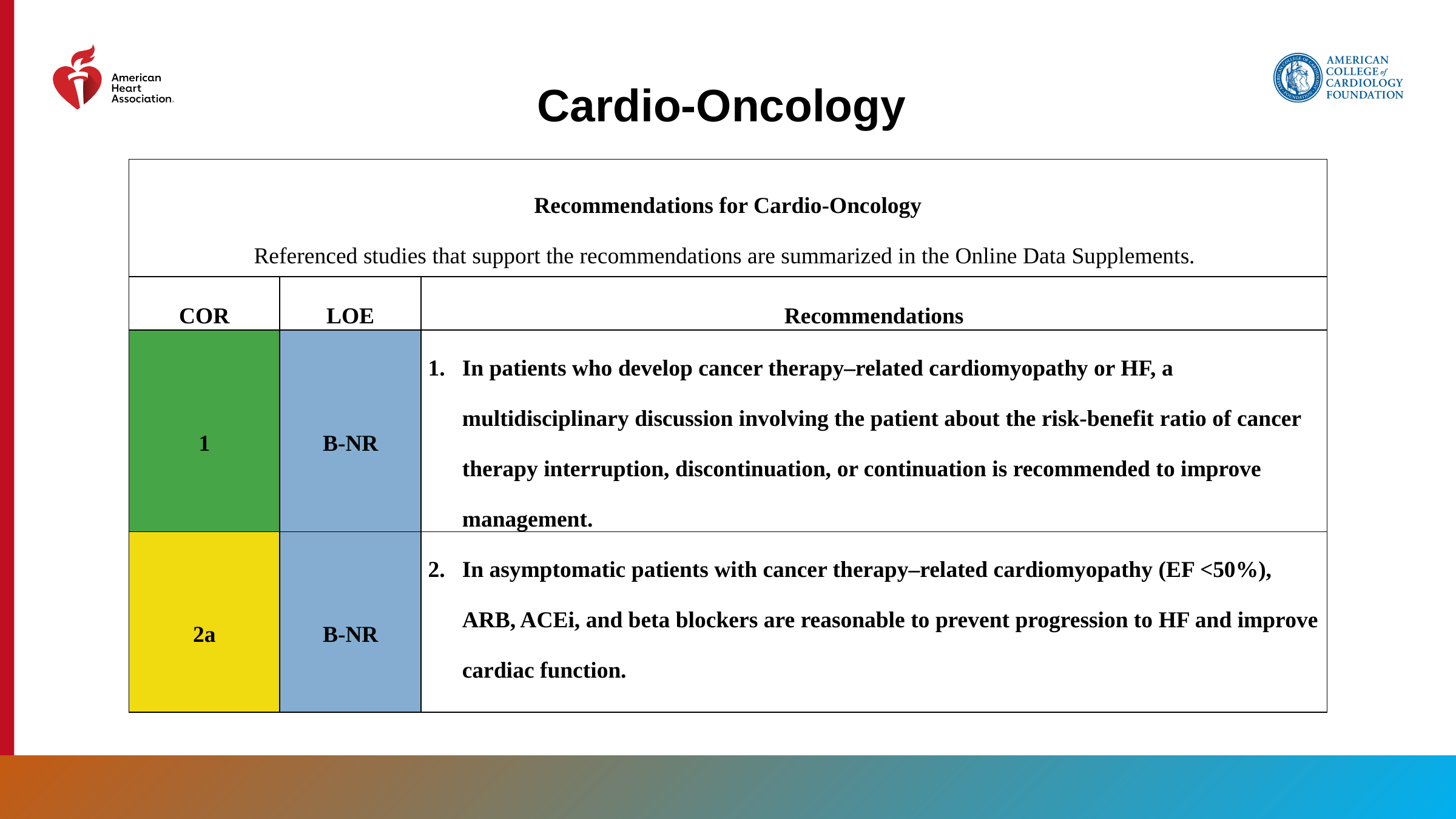

Cardio-Oncology
| Recommendations for Cardio-Oncology Referenced studies that support the recommendations are summarized in the Online Data Supplements. |  |  |
| --- | --- | --- |
| COR | LOE | Recommendations |
| 1 | B-NR | In patients who develop cancer therapy–related cardiomyopathy or HF, a multidisciplinary discussion involving the patient about the risk-benefit ratio of cancer therapy interruption, discontinuation, or continuation is recommended to improve management. |
| 2a | B-NR | In asymptomatic patients with cancer therapy–related cardiomyopathy (EF <50%), ARB, ACEi, and beta blockers are reasonable to prevent progression to HF and improve cardiac function. |
173